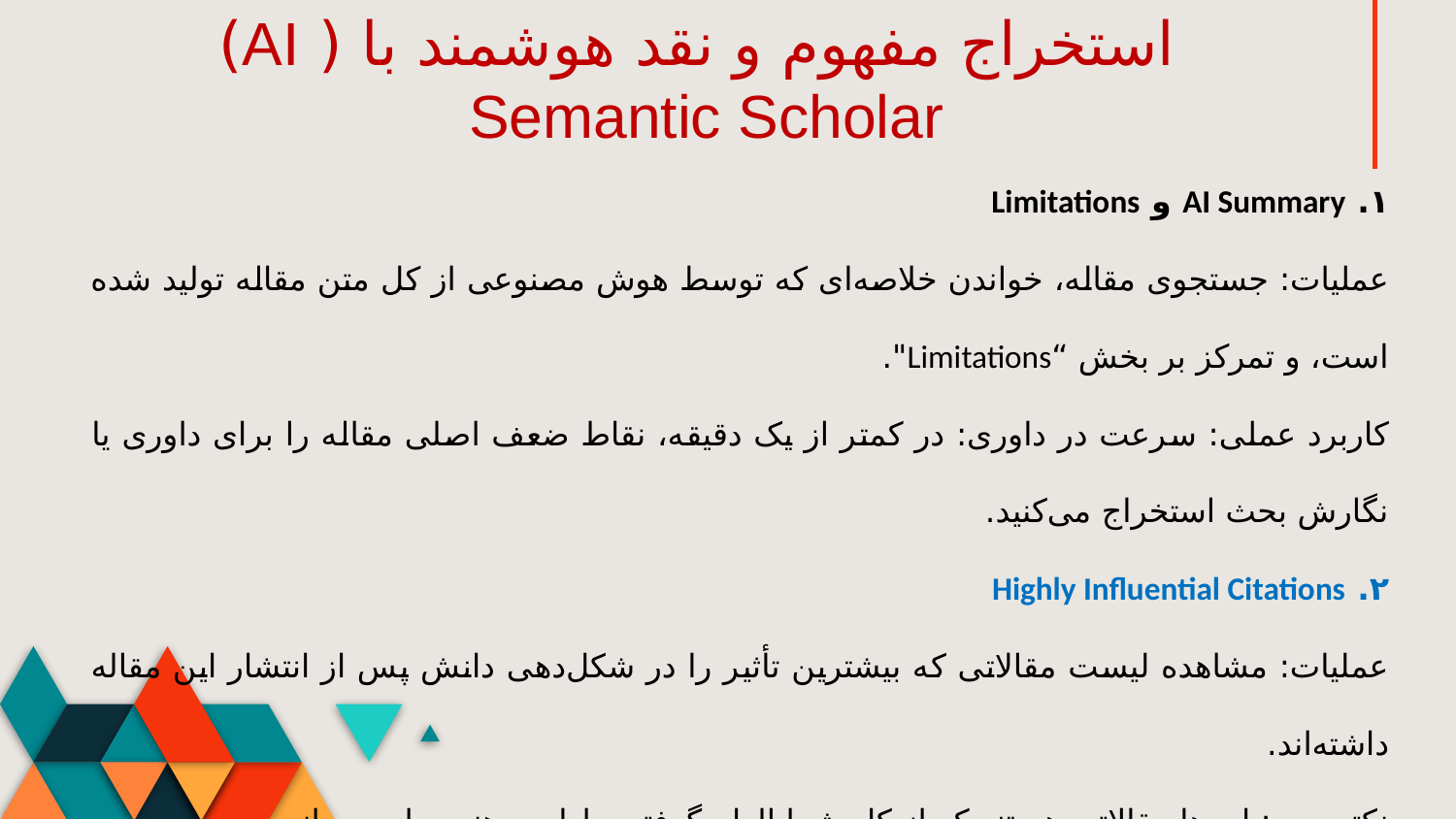

استخراج مفهوم و نقد هوشمند با ( AI)
Semantic Scholar
۱. AI Summary و Limitations
عملیات: جستجوی مقاله، خواندن خلاصه‌ای که توسط هوش مصنوعی از کل متن مقاله تولید شده است، و تمرکز بر بخش “Limitations".
کاربرد عملی: سرعت در داوری: در کمتر از یک دقیقه، نقاط ضعف اصلی مقاله را برای داوری یا نگارش بحث استخراج می‌کنید.
۲. Highly Influential Citations
عملیات: مشاهده لیست مقالاتی که بیشترین تأثیر را در شکل‌دهی دانش پس از انتشار این مقاله داشته‌اند.
نکته مهم: این‌ها مقالاتی هستند که از کار شما الهام گرفته و ادامه دهنده راه بوده‌اند.